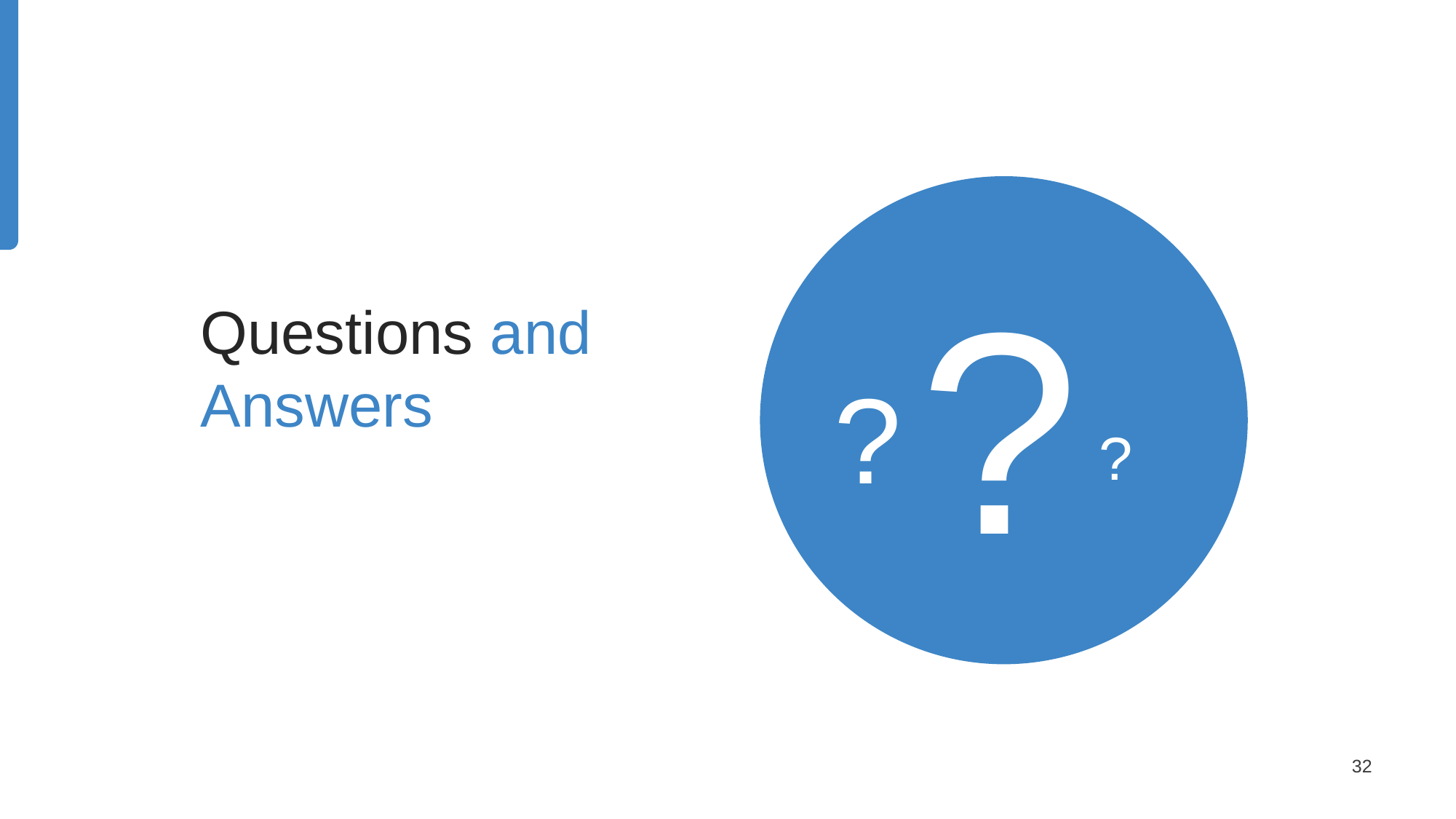

?
Questions and Answers

?
?
32